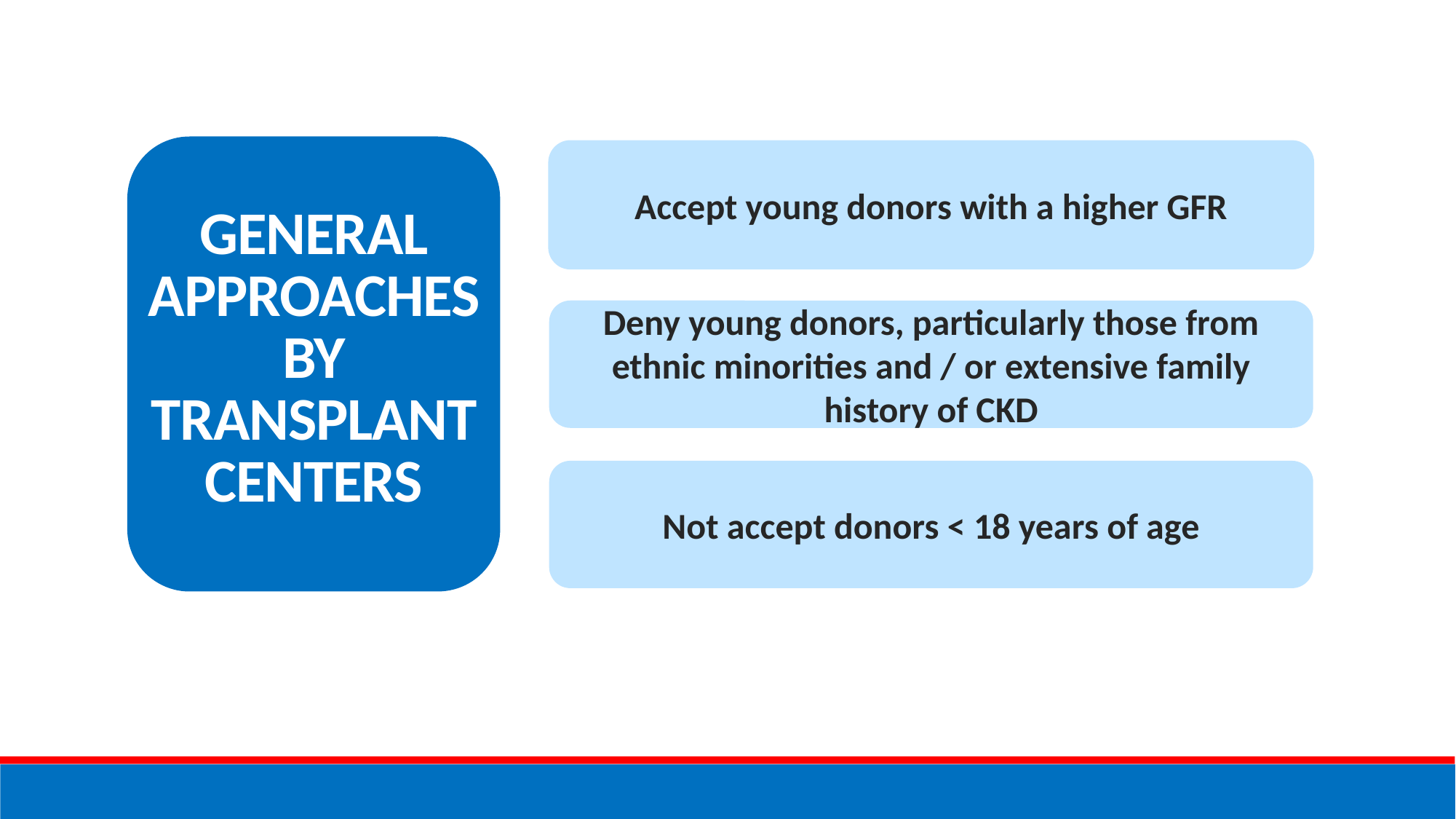

Accept young donors with a higher GFR
GENERAL APPROACHES BY TRANSPLANT CENTERS
Deny young donors, particularly those from ethnic minorities and / or extensive family history of CKD
Not accept donors < 18 years of age